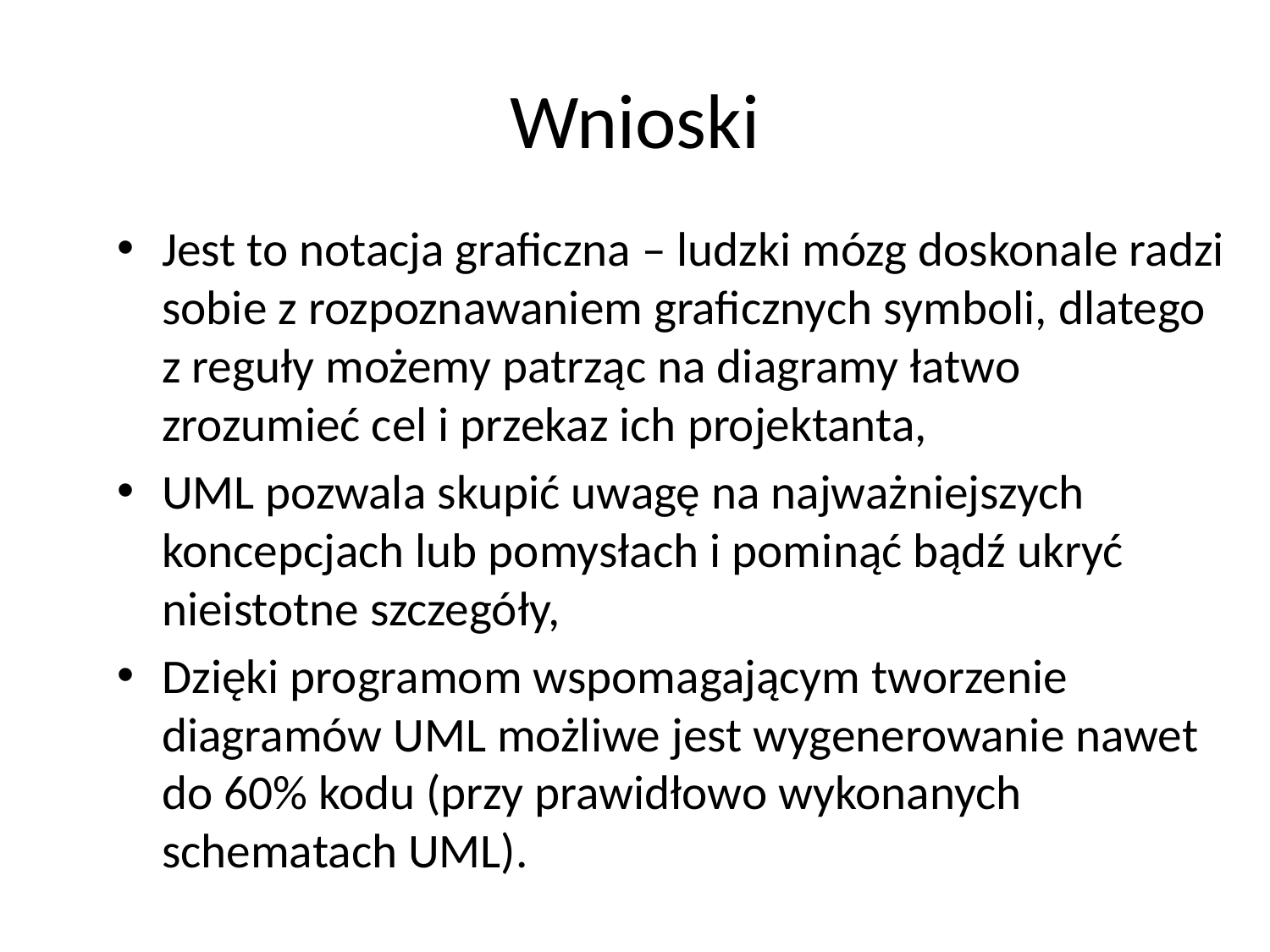

# Wnioski
Jest to notacja graficzna – ludzki mózg doskonale radzi sobie z rozpoznawaniem graficznych symboli, dlatego z reguły możemy patrząc na diagramy łatwo zrozumieć cel i przekaz ich projektanta,
UML pozwala skupić uwagę na najważniejszych koncepcjach lub pomysłach i pominąć bądź ukryć nieistotne szczegóły,
Dzięki programom wspomagającym tworzenie diagramów UML możliwe jest wygenerowanie nawet do 60% kodu (przy prawidłowo wykonanych schematach UML).